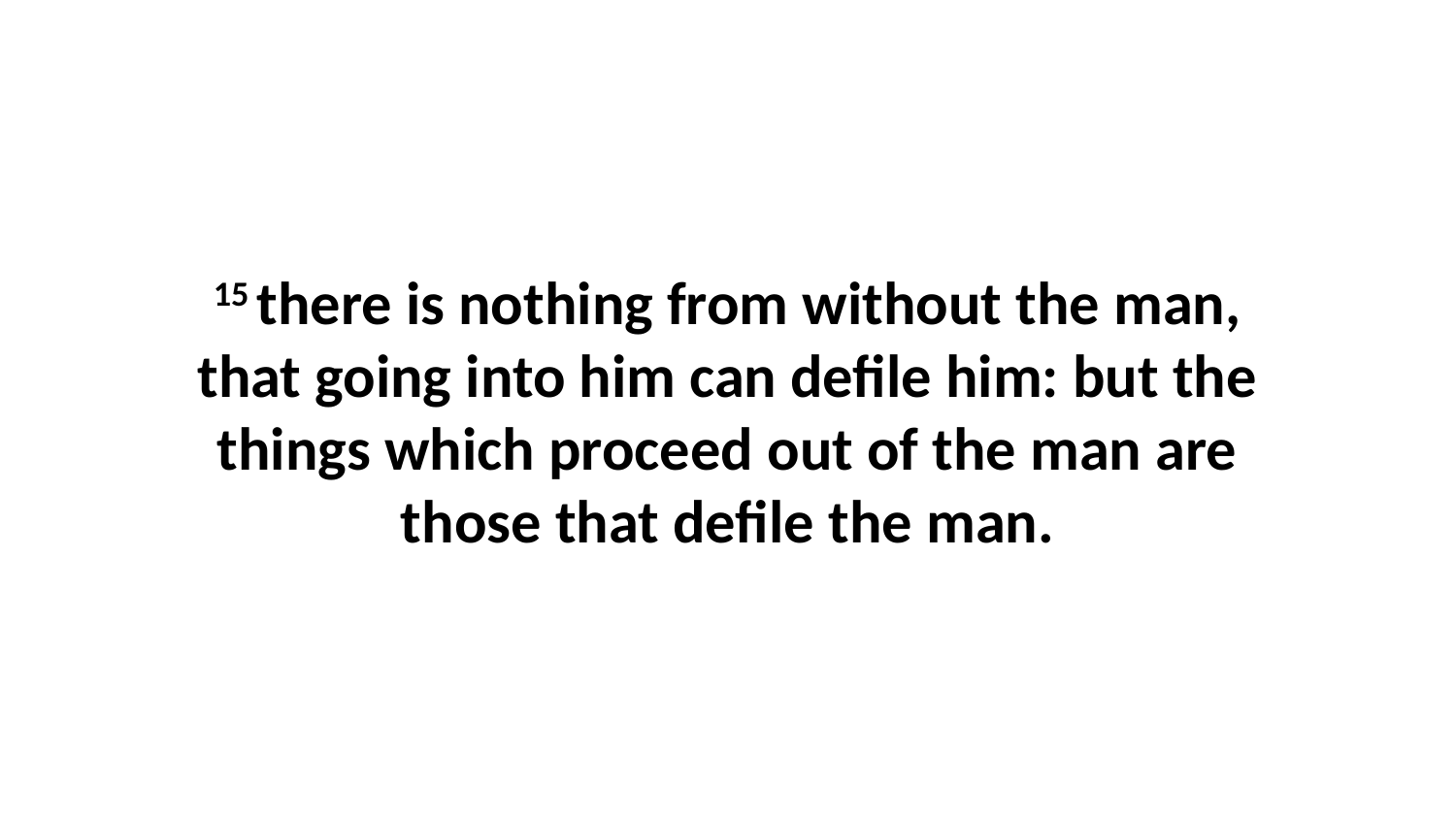

15 there is nothing from without the man, that going into him can defile him: but the things which proceed out of the man are those that defile the man.